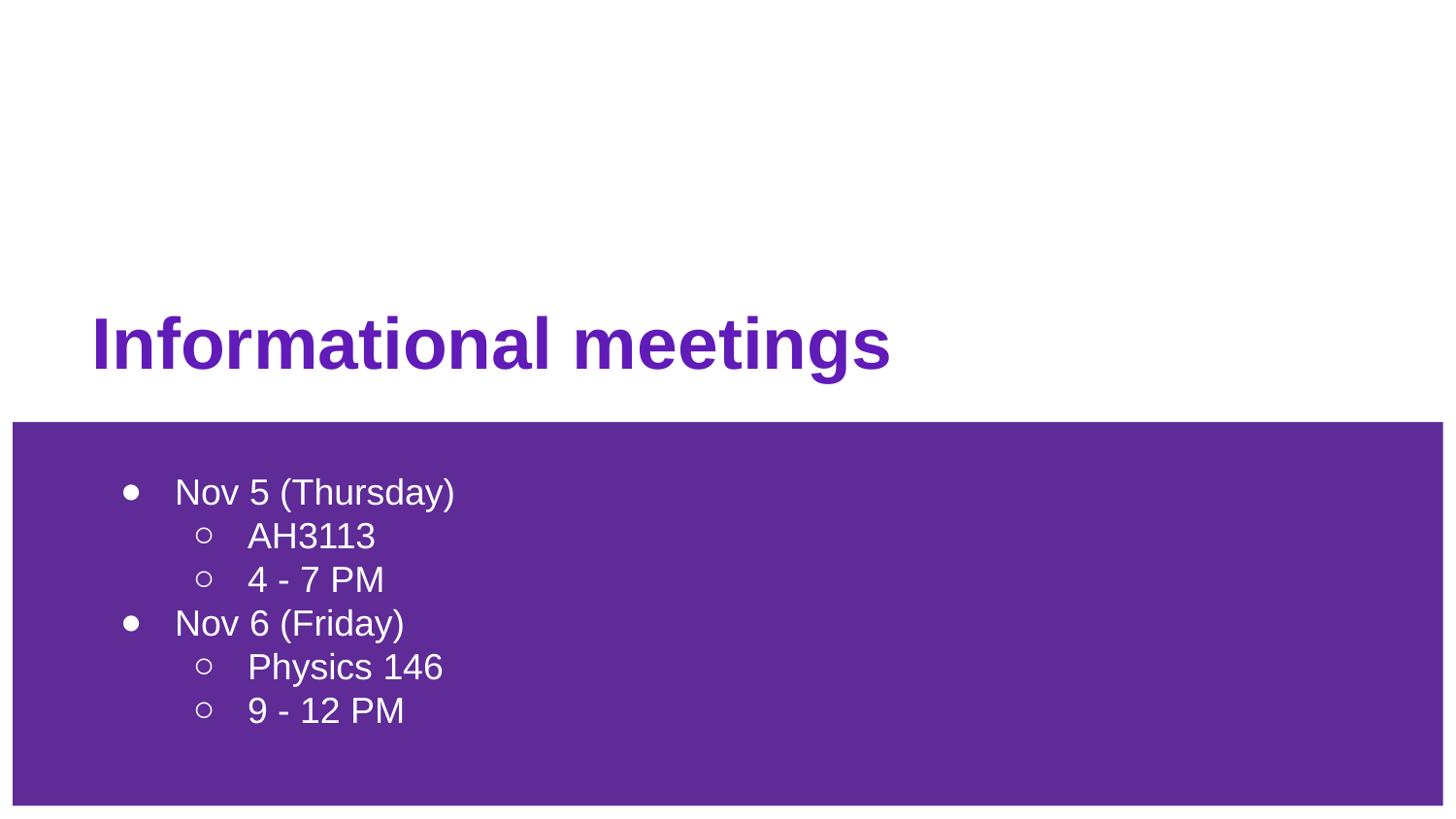

# Informational meetings
Nov 5 (Thursday)
AH3113
4 - 7 PM
Nov 6 (Friday)
Physics 146
9 - 12 PM